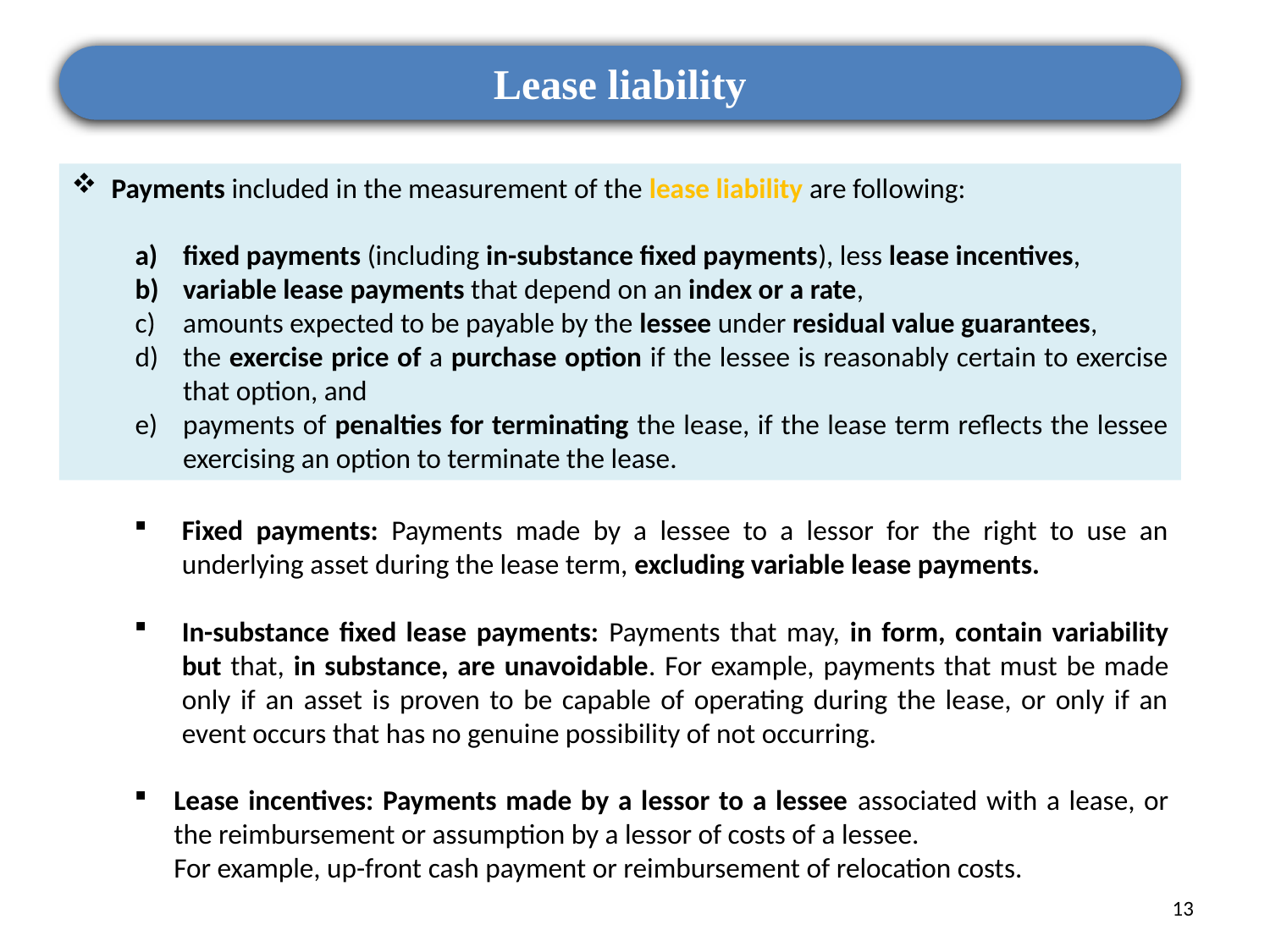

Lease liability
Payments included in the measurement of the lease liability are following:

fixed payments (including in-substance fixed payments), less lease incentives,
variable lease payments that depend on an index or a rate,
amounts expected to be payable by the lessee under residual value guarantees,
the exercise price of a purchase option if the lessee is reasonably certain to exercise that option, and
payments of penalties for terminating the lease, if the lease term reflects the lessee exercising an option to terminate the lease.
Fixed payments: Payments made by a lessee to a lessor for the right to use an underlying asset during the lease term, excluding variable lease payments.

In-substance fixed lease payments: Payments that may, in form, contain variability but that, in substance, are unavoidable. For example, payments that must be made only if an asset is proven to be capable of operating during the lease, or only if an event occurs that has no genuine possibility of not occurring.

Lease incentives: Payments made by a lessor to a lessee associated with a lease, or the reimbursement or assumption by a lessor of costs of a lessee.
For example, up-front cash payment or reimbursement of relocation costs.
13